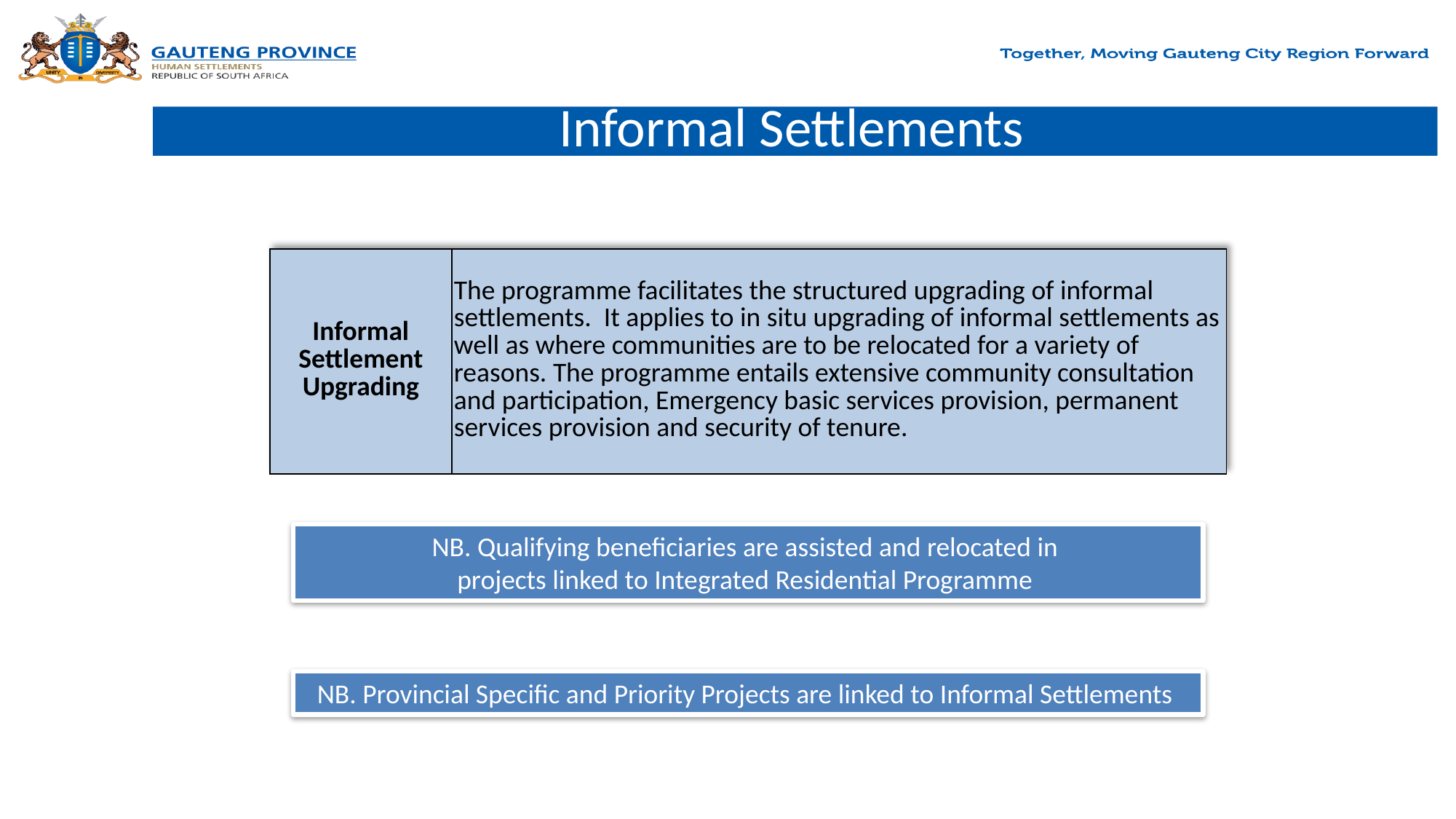

# Informal Settlements
| Informal Settlement Upgrading | The programme facilitates the structured upgrading of informal settlements.  It applies to in situ upgrading of informal settlements as well as where communities are to be relocated for a variety of reasons. The programme entails extensive community consultation and participation, Emergency basic services provision, permanent services provision and security of tenure. |
| --- | --- |
NB. Qualifying beneficiaries are assisted and relocated in
projects linked to Integrated Residential Programme
NB. Provincial Specific and Priority Projects are linked to Informal Settlements